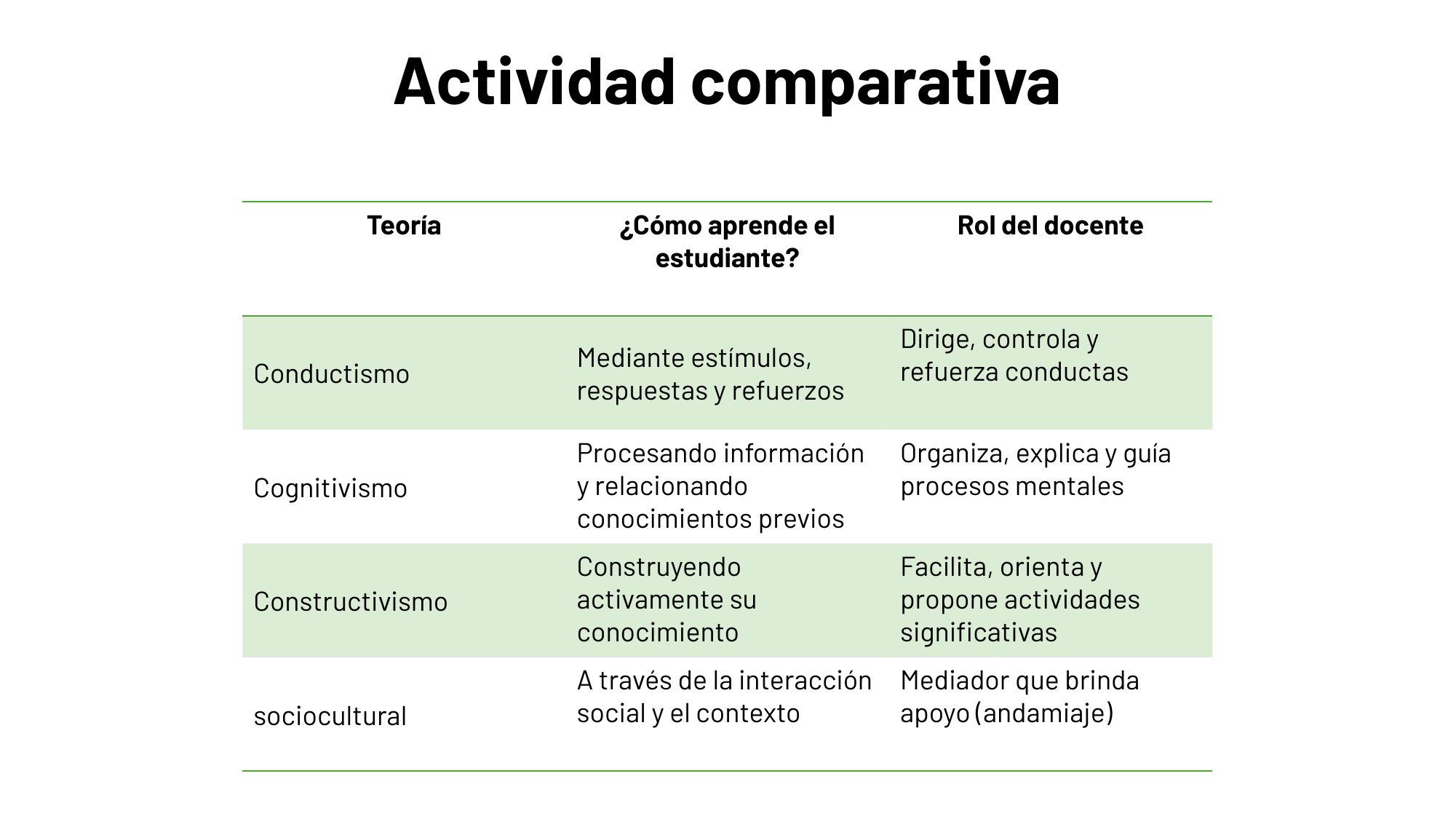

# Actividad comparativa
| Teoría | ¿Cómo aprende el estudiante? | Rol del docente |
| --- | --- | --- |
| Conductismo | Mediante estímulos, respuestas y refuerzos | Dirige, controla y refuerza conductas |
| Cognitivismo | Procesando información y relacionando conocimientos previos | Organiza, explica y guía procesos mentales |
| Constructivismo | Construyendo activamente su conocimiento | Facilita, orienta y propone actividades significativas |
| sociocultural | A través de la interacción social y el contexto | Mediador que brinda apoyo (andamiaje) |